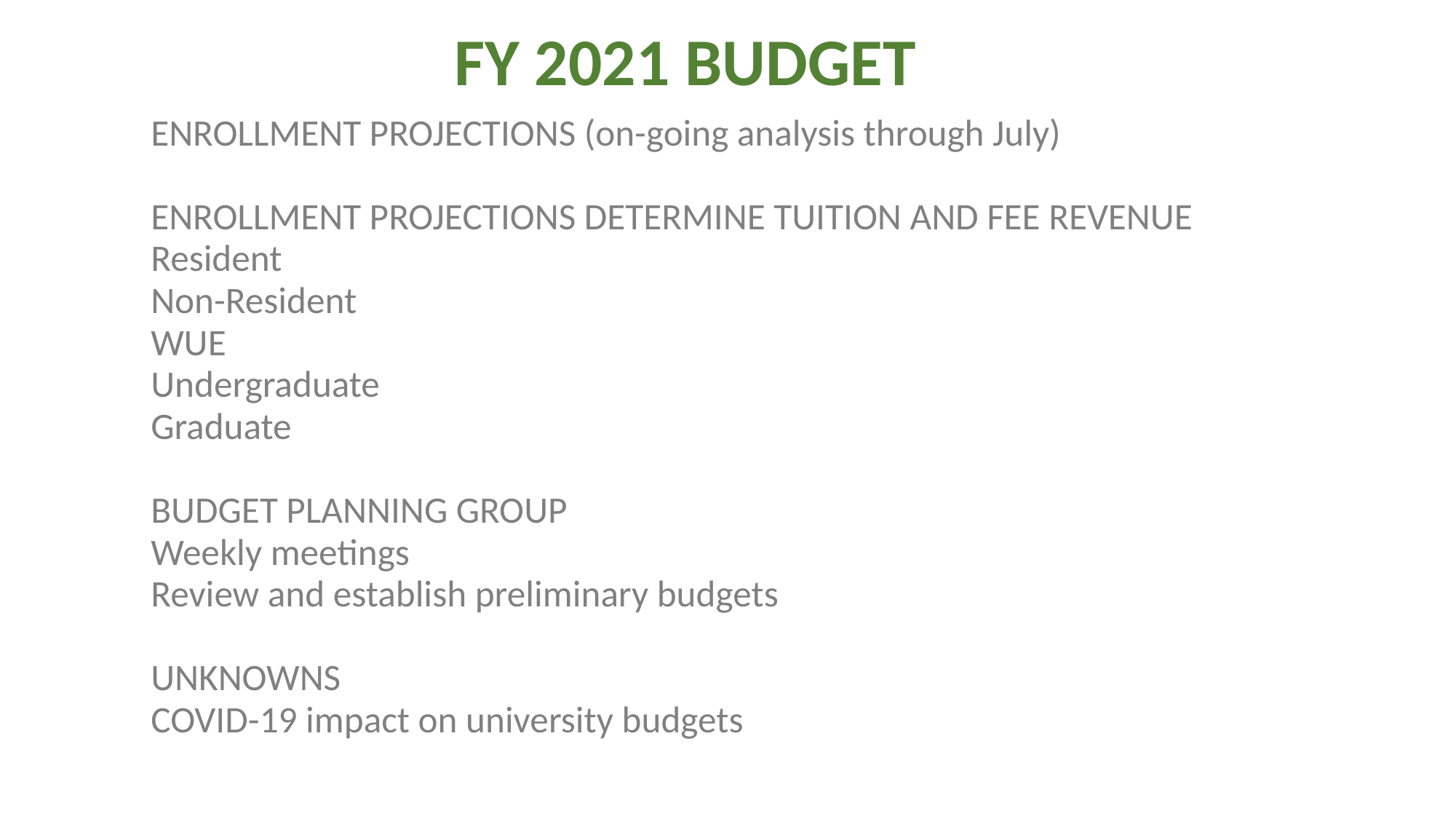

# FY 2021 BUDGET

ENROLLMENT PROJECTIONS (on-going analysis through July)

ENROLLMENT PROJECTIONS DETERMINE TUITION AND FEE REVENUE
	Resident
	Non-Resident
	WUE
	Undergraduate
	Graduate

BUDGET PLANNING GROUP
	Weekly meetings
	Review and establish preliminary budgets

UNKNOWNS
	COVID-19 impact on university budgets